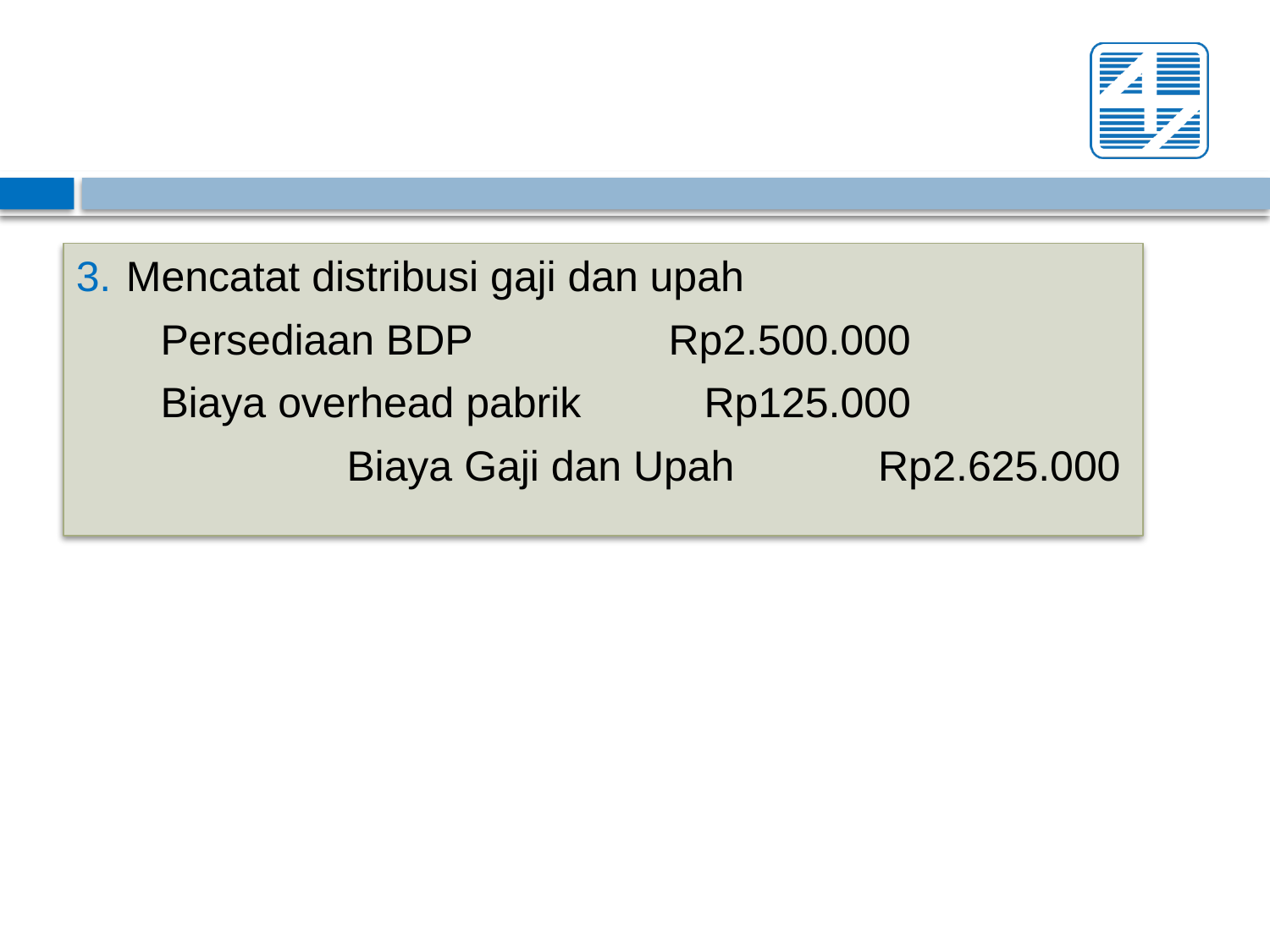

Mencatat distribusi gaji dan upah
	Persediaan BDP		Rp2.500.000
	Biaya overhead pabrik	   Rp125.000
		     Biaya Gaji dan Upah	       Rp2.625.000